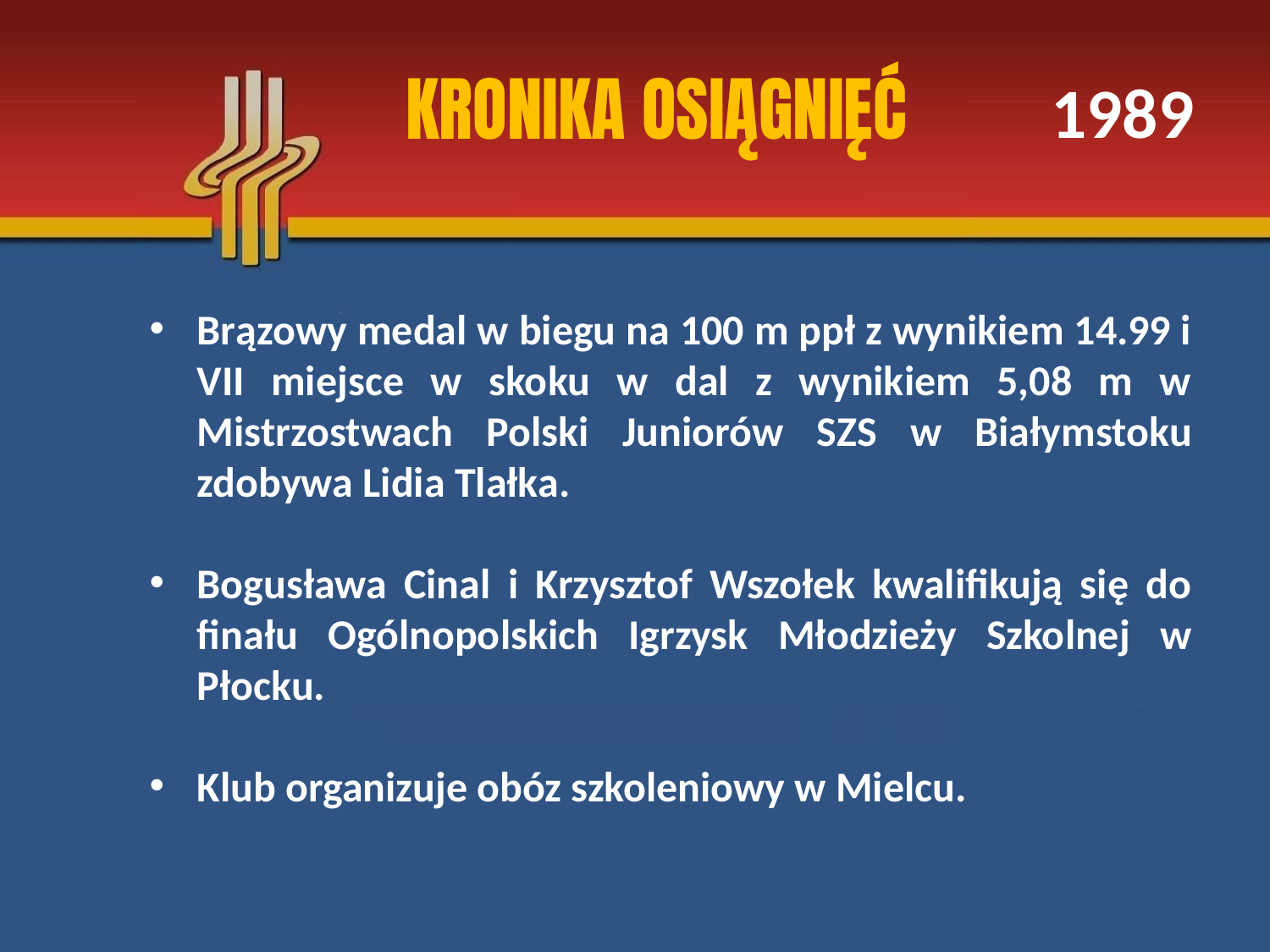

# KRONIKA OSIĄGNIĘĆ
1989

Brązowy medal w biegu na 100 m ppł z wynikiem 14.99 i VII miejsce w skoku w dal z wynikiem 5,08 m w Mistrzostwach Polski Juniorów SZS w Białymstoku zdobywa Lidia Tlałka.

Bogusława Cinal i Krzysztof Wszołek kwalifikują się do finału Ogólnopolskich Igrzysk Młodzieży Szkolnej w Płocku.

Klub organizuje obóz szkoleniowy w Mielcu.